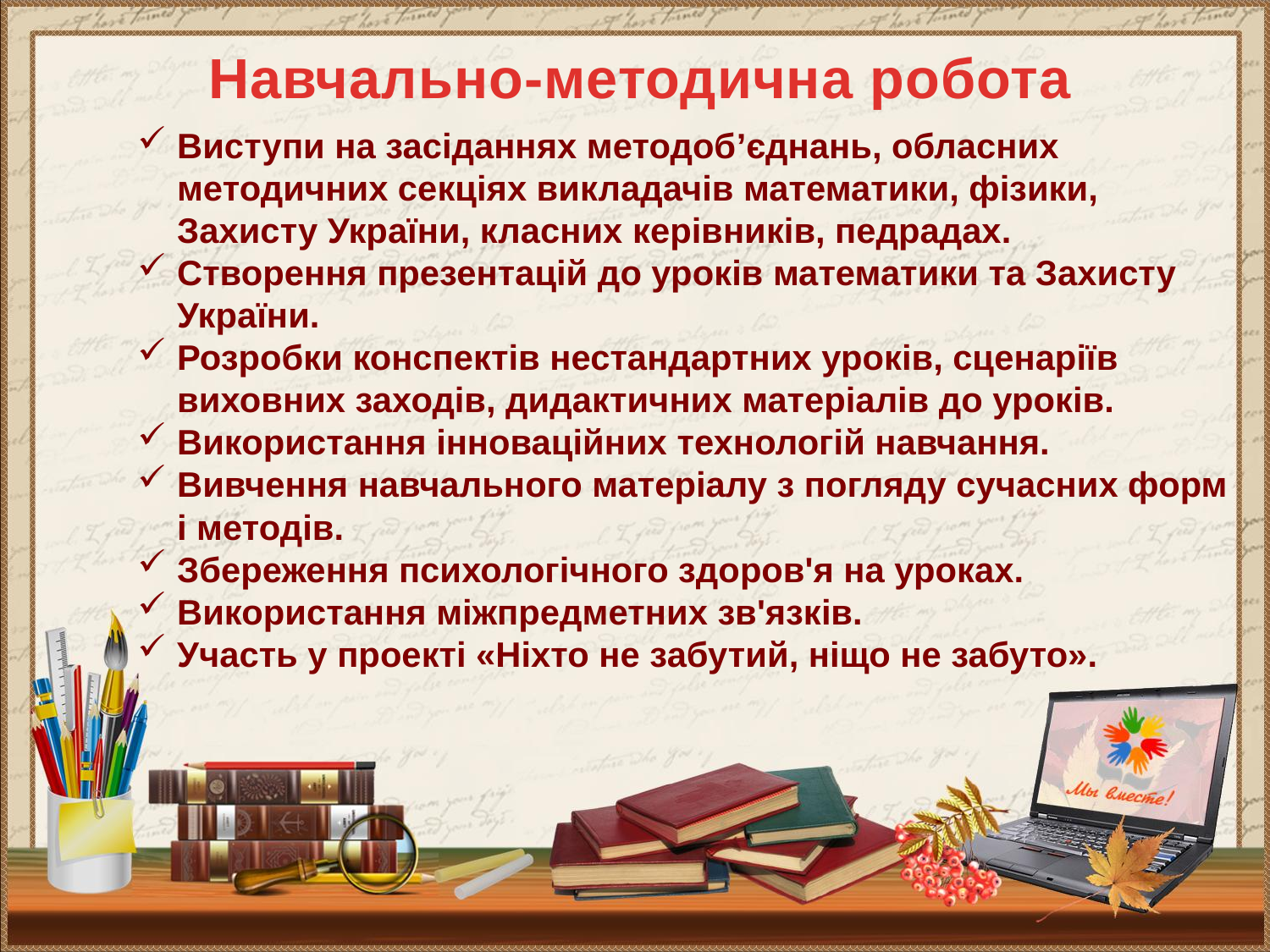

Навчально-методична робота
Виступи на засіданнях методоб’єднань, обласних методичних секціях викладачів математики, фізики, Захисту України, класних керівників, педрадах.
Створення презентацій до уроків математики та Захисту України.
Розробки конспектів нестандартних уроків, сценаріїв виховних заходів, дидактичних матеріалів до уроків.
Використання інноваційних технологій навчання.
Вивчення навчального матеріалу з погляду сучасних форм і методів.
Збереження психологічного здоров'я на уроках.
Використання міжпредметних зв'язків.
Участь у проекті «Ніхто не забутий, ніщо не забуто».